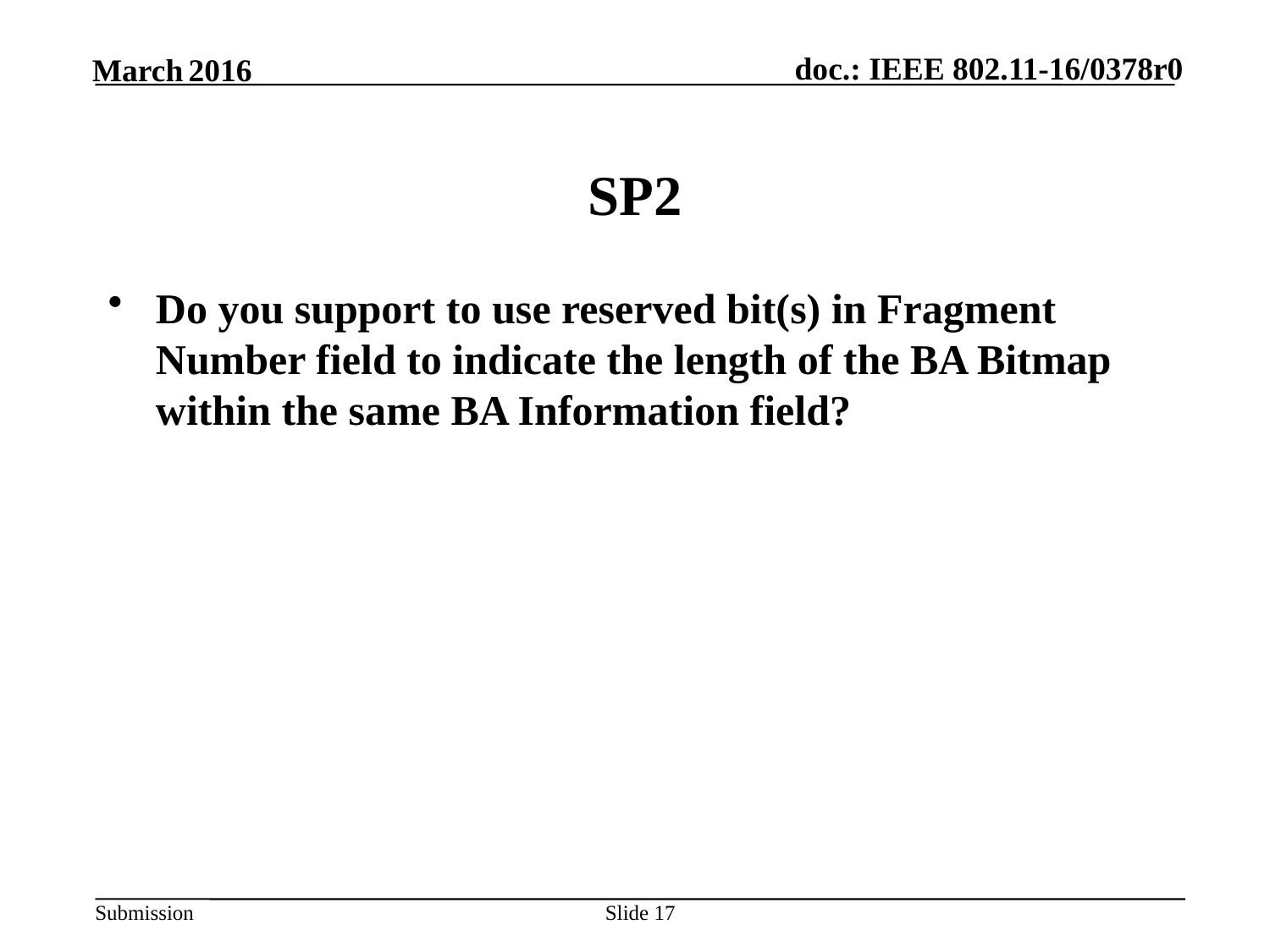

# SP2
Do you support to use reserved bit(s) in Fragment Number field to indicate the length of the BA Bitmap within the same BA Information field?
Slide 17